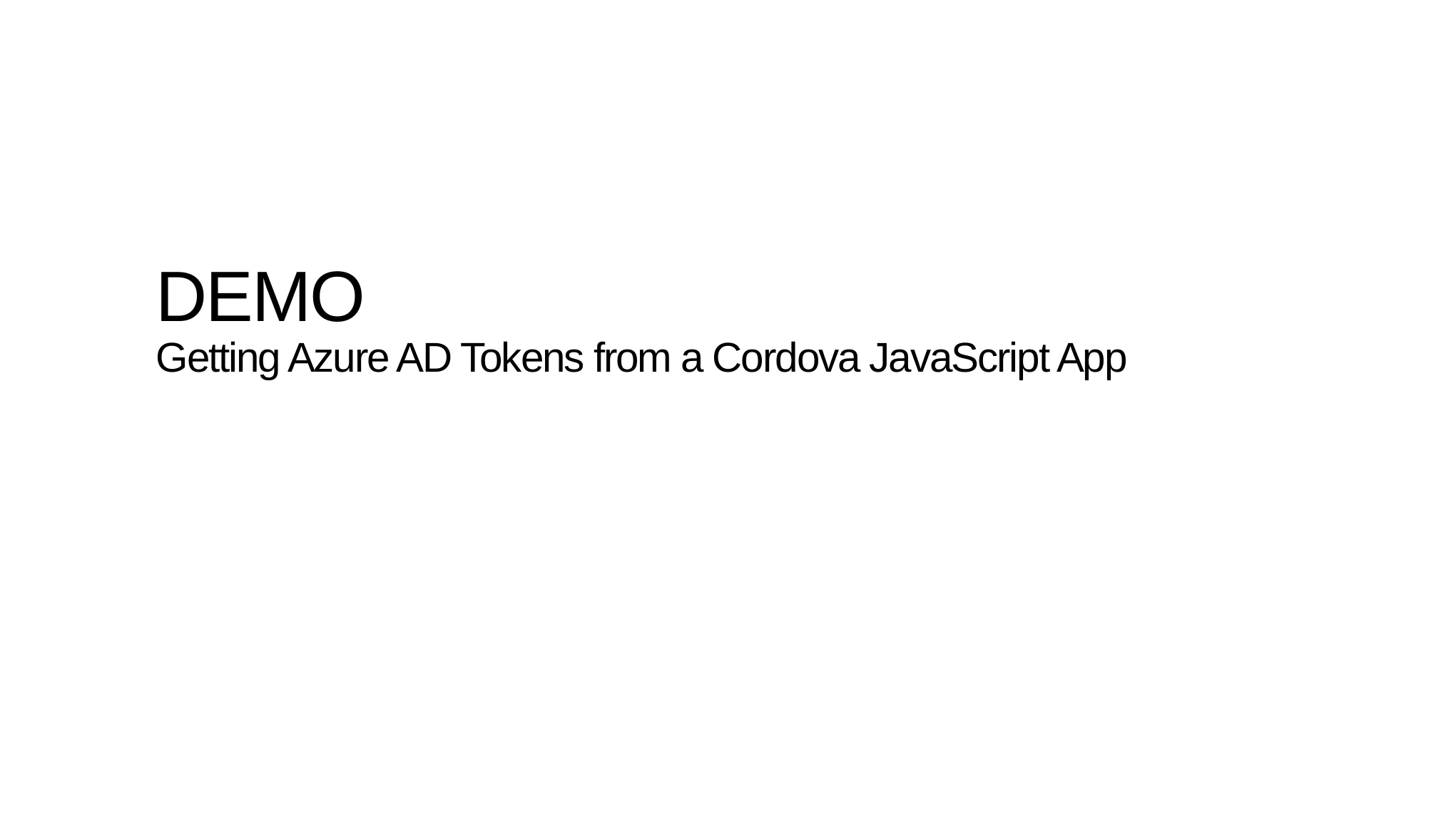

# DEMO Getting Azure AD Tokens from a Cordova JavaScript App